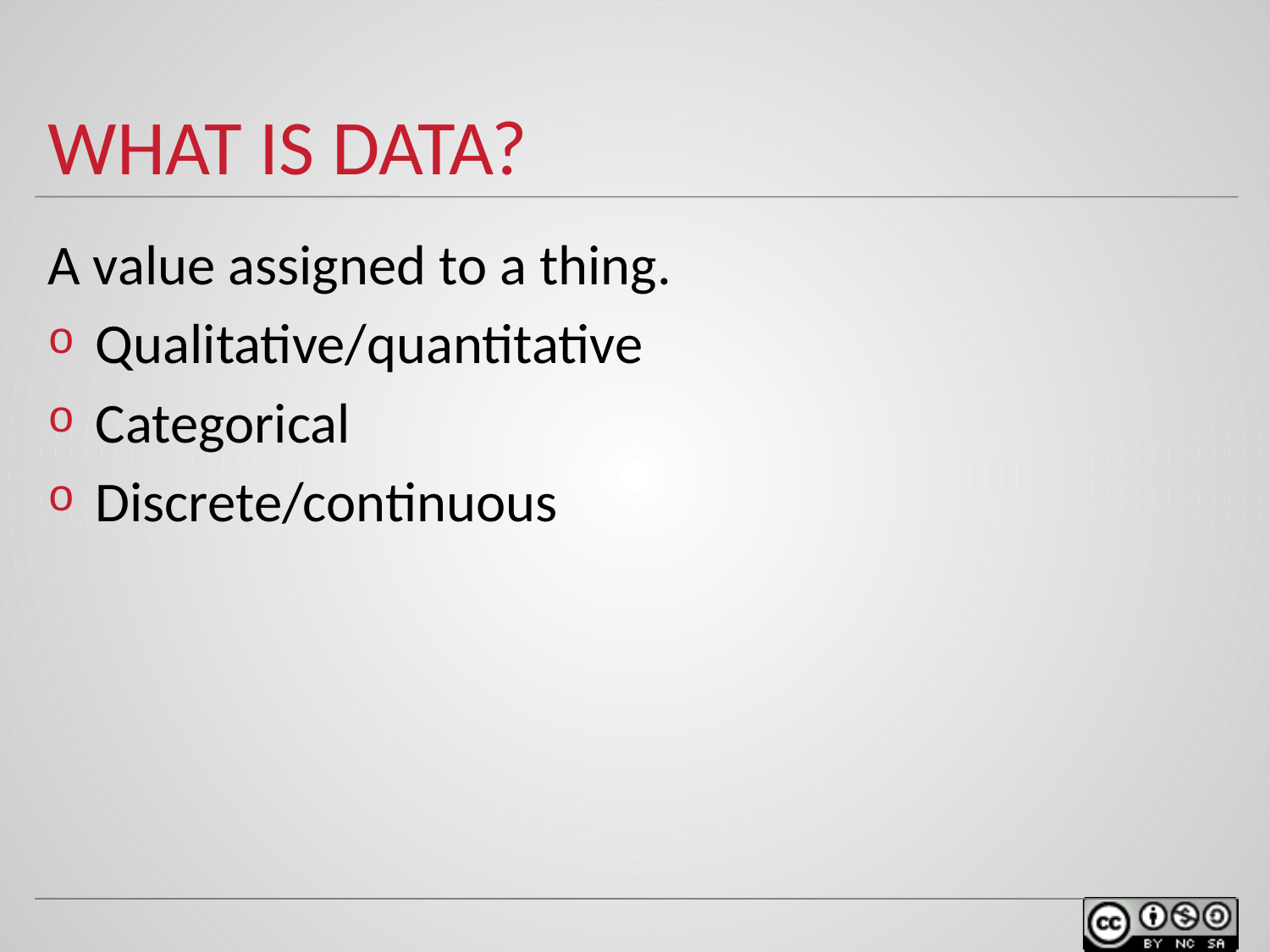

# What is data?
A value assigned to a thing.
Qualitative/quantitative
Categorical
Discrete/continuous